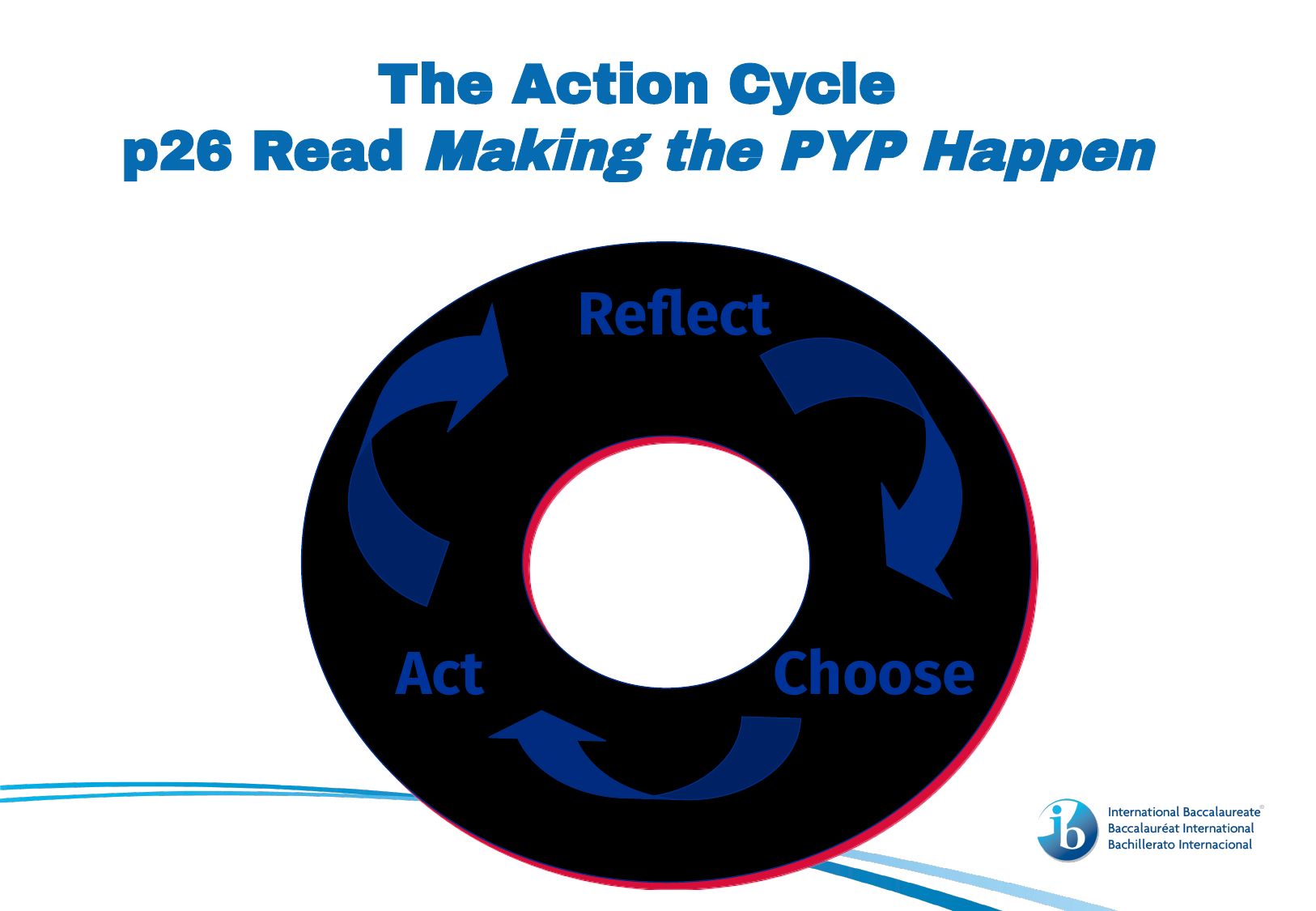

The Action Cycle
p26 Read Making the PYP Happen

Reflect

Act
Choose